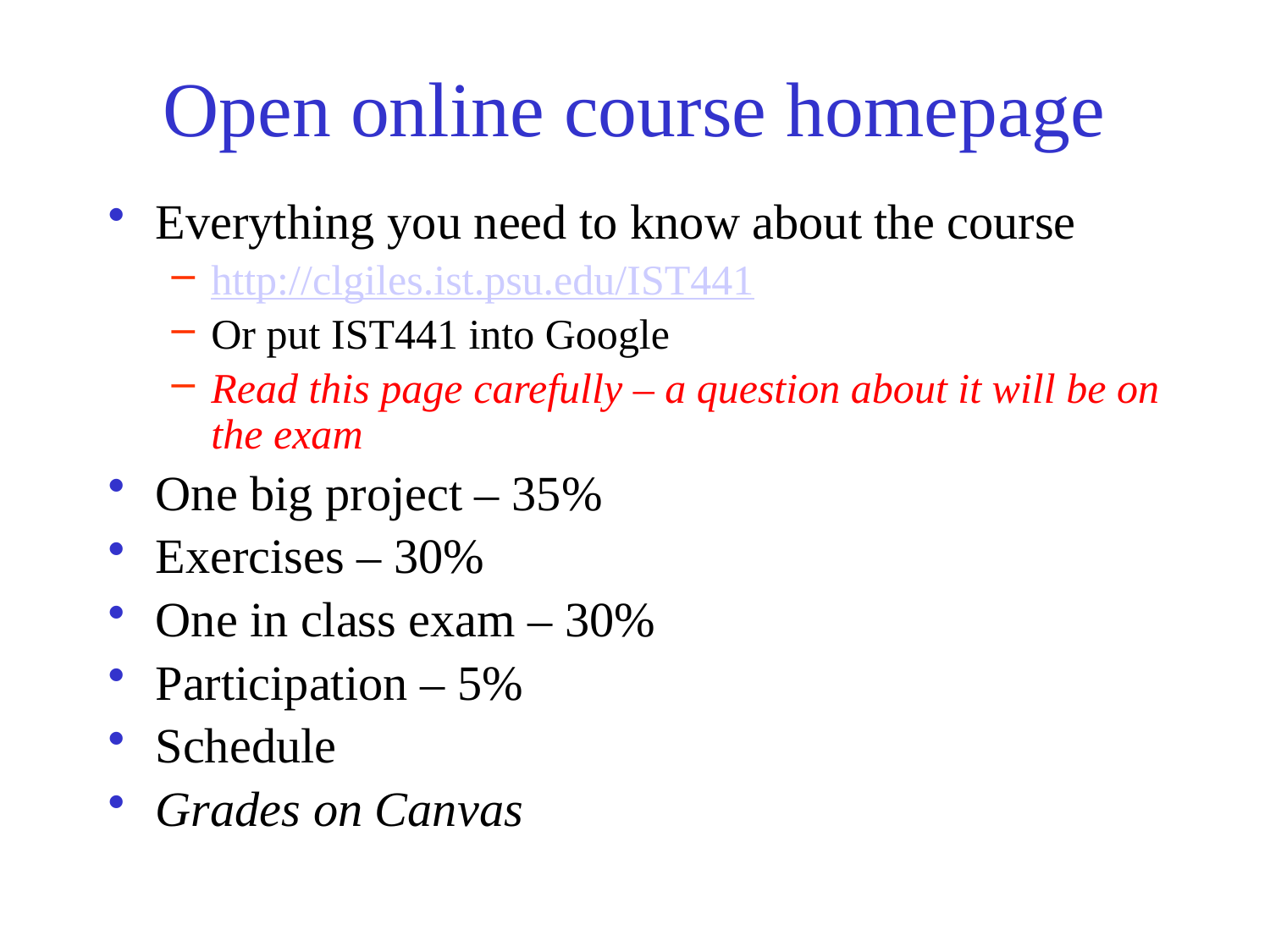

# Open online course homepage
Everything you need to know about the course
http://clgiles.ist.psu.edu/IST441
Or put IST441 into Google
Read this page carefully – a question about it will be on the exam
One big project – 35%
Exercises – 30%
One in class exam – 30%
Participation – 5%
Schedule
Grades on Canvas